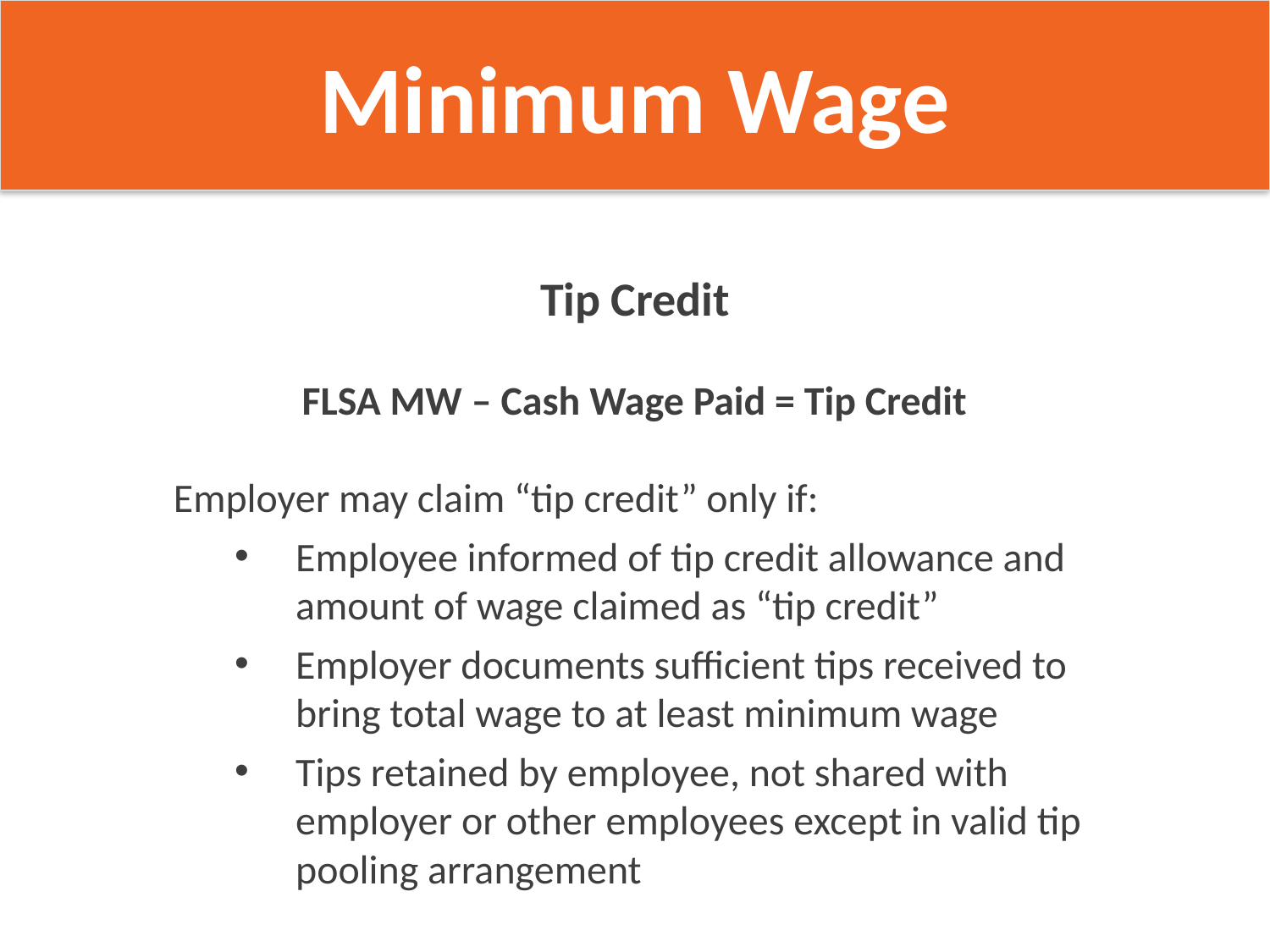

Minimum Wage
Tip Credit
FLSA MW – Cash Wage Paid = Tip Credit

Employer may claim “tip credit” only if:
Employee informed of tip credit allowance and amount of wage claimed as “tip credit”
Employer documents sufficient tips received to bring total wage to at least minimum wage
Tips retained by employee, not shared with employer or other employees except in valid tip pooling arrangement